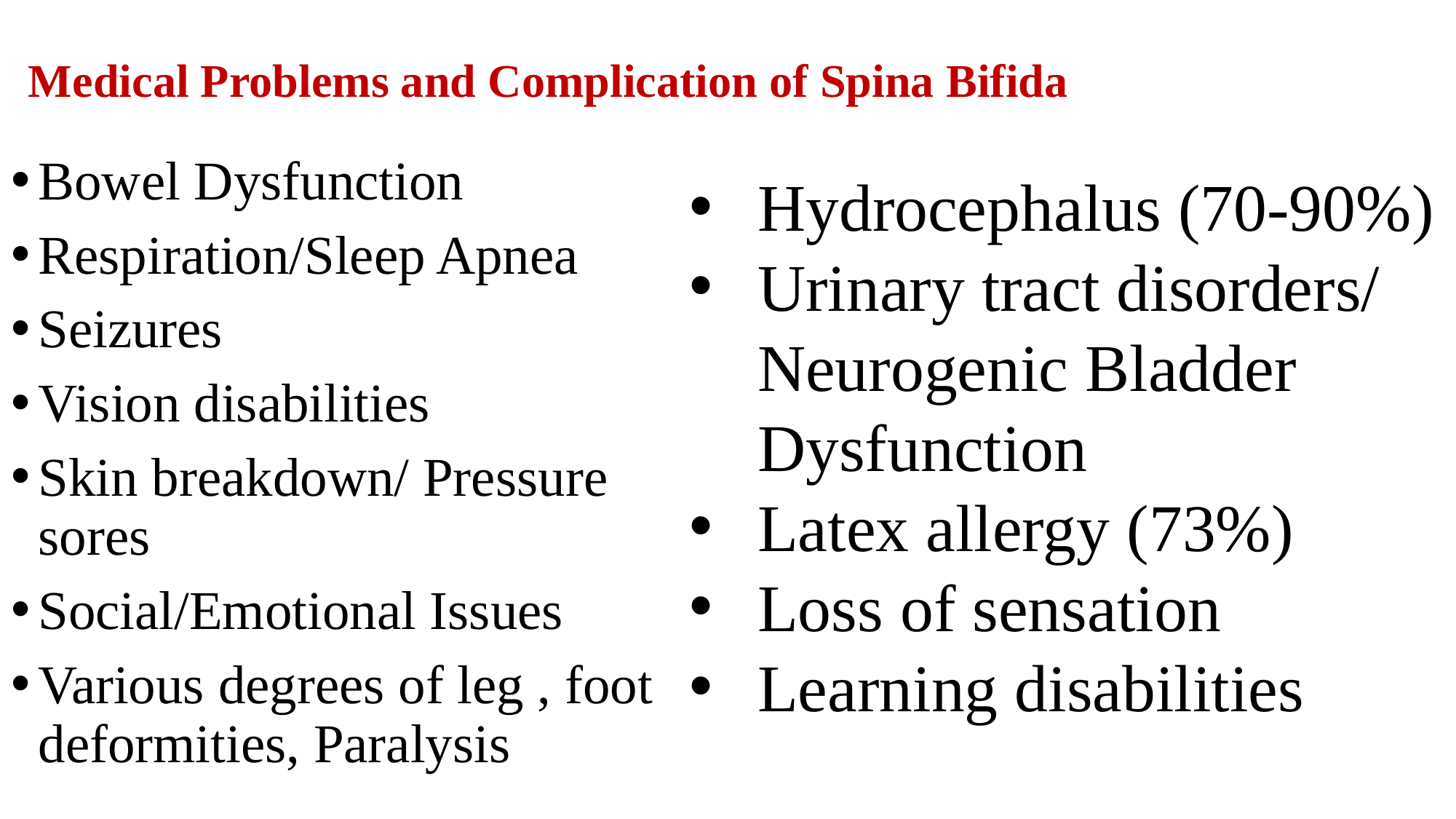

# Medical Problems and Complication of Spina Bifida
Bowel Dysfunction
Respiration/Sleep Apnea
Seizures
Vision disabilities
Skin breakdown/ Pressure sores
Social/Emotional Issues
Various degrees of leg , foot deformities, Paralysis

Hydrocephalus (70-90%)
Urinary tract disorders/ Neurogenic Bladder  Dysfunction
Latex allergy (73%)
Loss of sensation
Learning disabilities